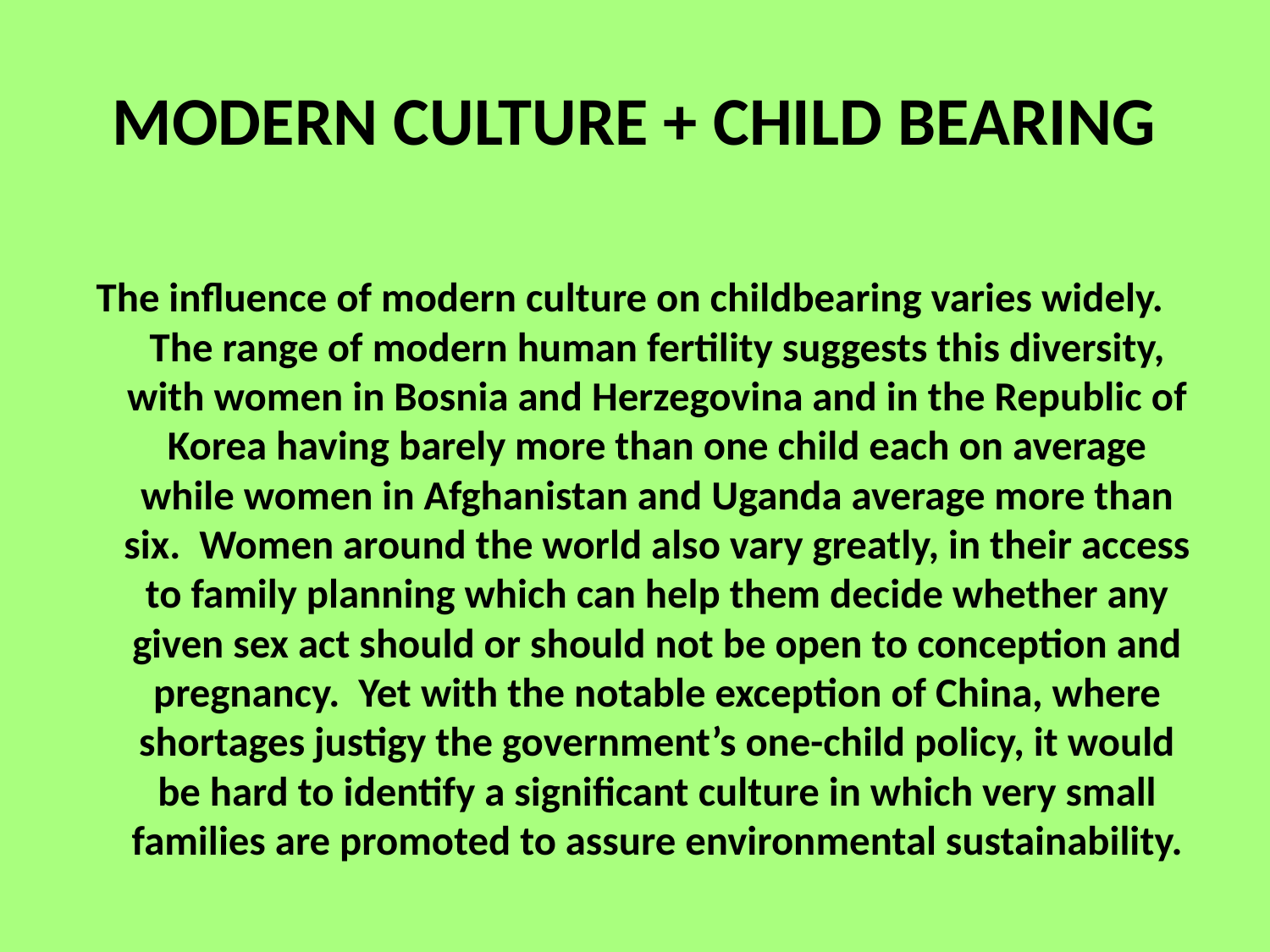

# MODERN CULTURE + CHILD BEARING
The influence of modern culture on childbearing varies widely.  The range of modern human fertility suggests this diversity, with women in Bosnia and Herzegovina and in the Republic of Korea having barely more than one child each on average while women in Afghanistan and Uganda average more than six.  Women around the world also vary greatly, in their access to family planning which can help them decide whether any given sex act should or should not be open to conception and pregnancy.  Yet with the notable exception of China, where shortages justigy the government’s one-child policy, it would be hard to identify a significant culture in which very small families are promoted to assure environmental sustainability.